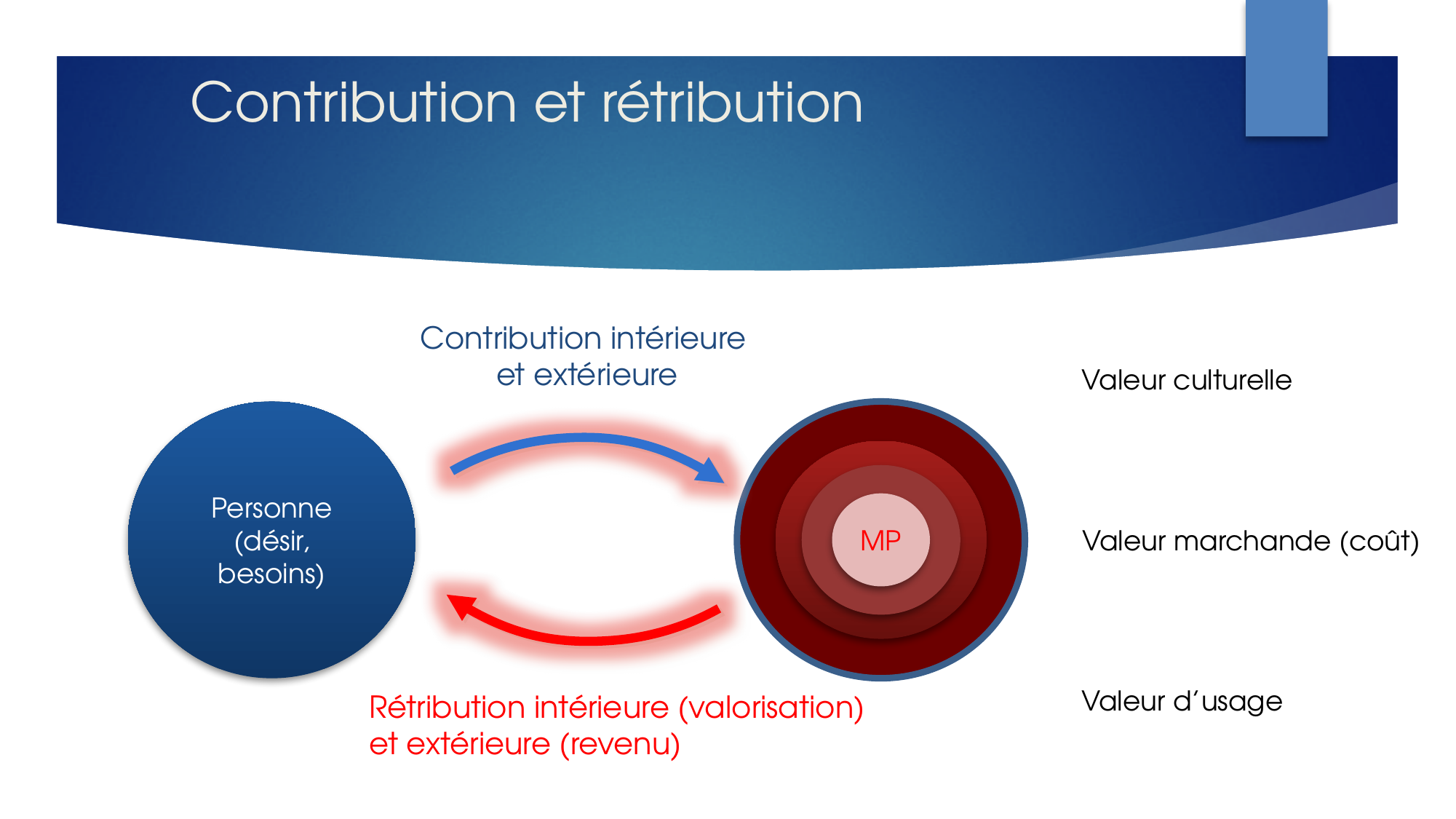

# Contribution et rétribution
Contribution intérieure
et extérieure
Valeur culturelle
Personne
(désir, besoins)

MP
Valeur marchande (coût)
Valeur d’usage
Rétribution intérieure (valorisation)
et extérieure (revenu)